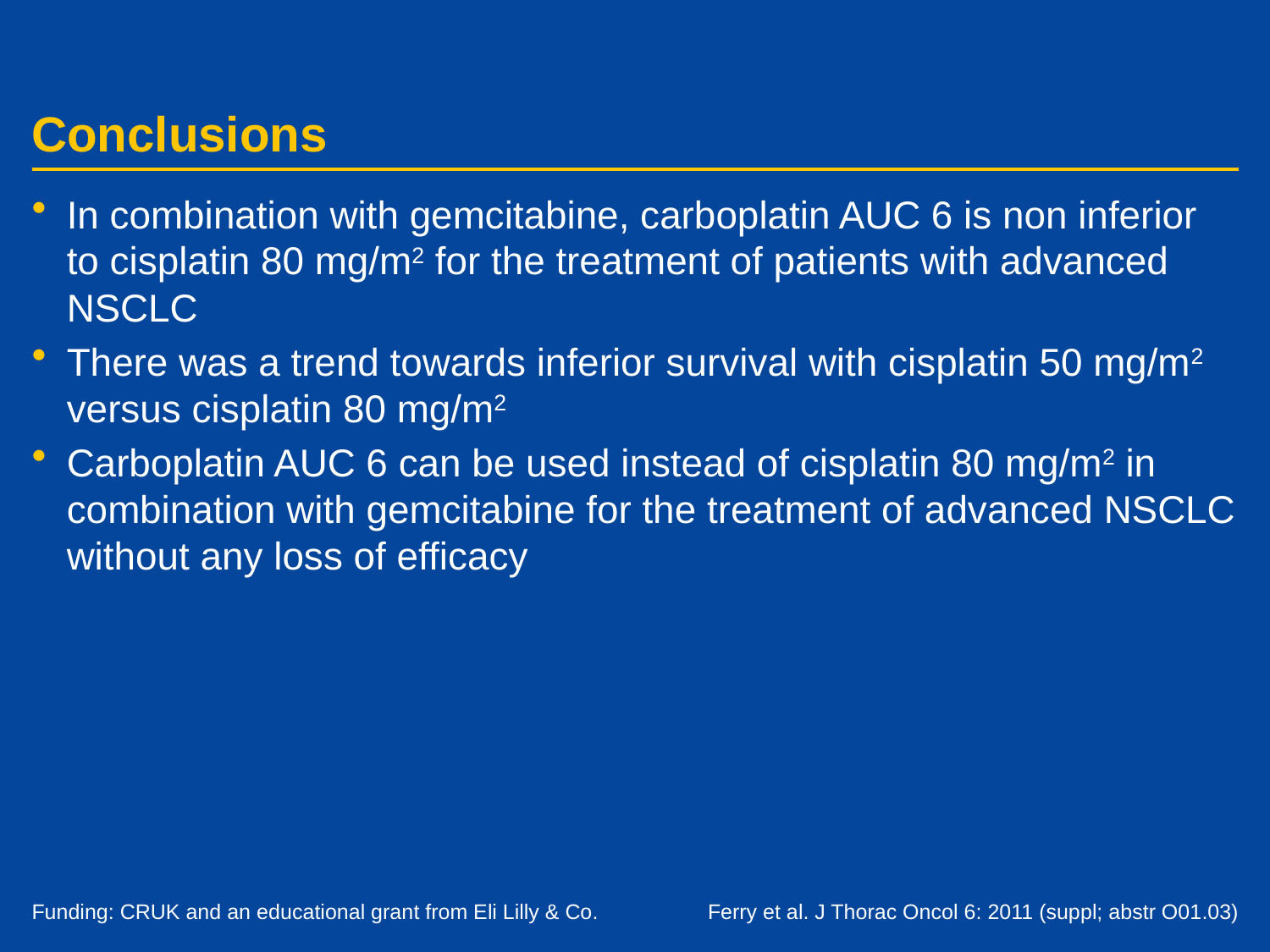

# Conclusions
In combination with gemcitabine, carboplatin AUC 6 is non inferior to cisplatin 80 mg/m2 for the treatment of patients with advanced NSCLC
There was a trend towards inferior survival with cisplatin 50 mg/m2 versus cisplatin 80 mg/m2
Carboplatin AUC 6 can be used instead of cisplatin 80 mg/m2 in combination with gemcitabine for the treatment of advanced NSCLC without any loss of efficacy

Funding: CRUK and an educational grant from Eli Lilly & Co.
Ferry et al. J Thorac Oncol 6: 2011 (suppl; abstr O01.03)